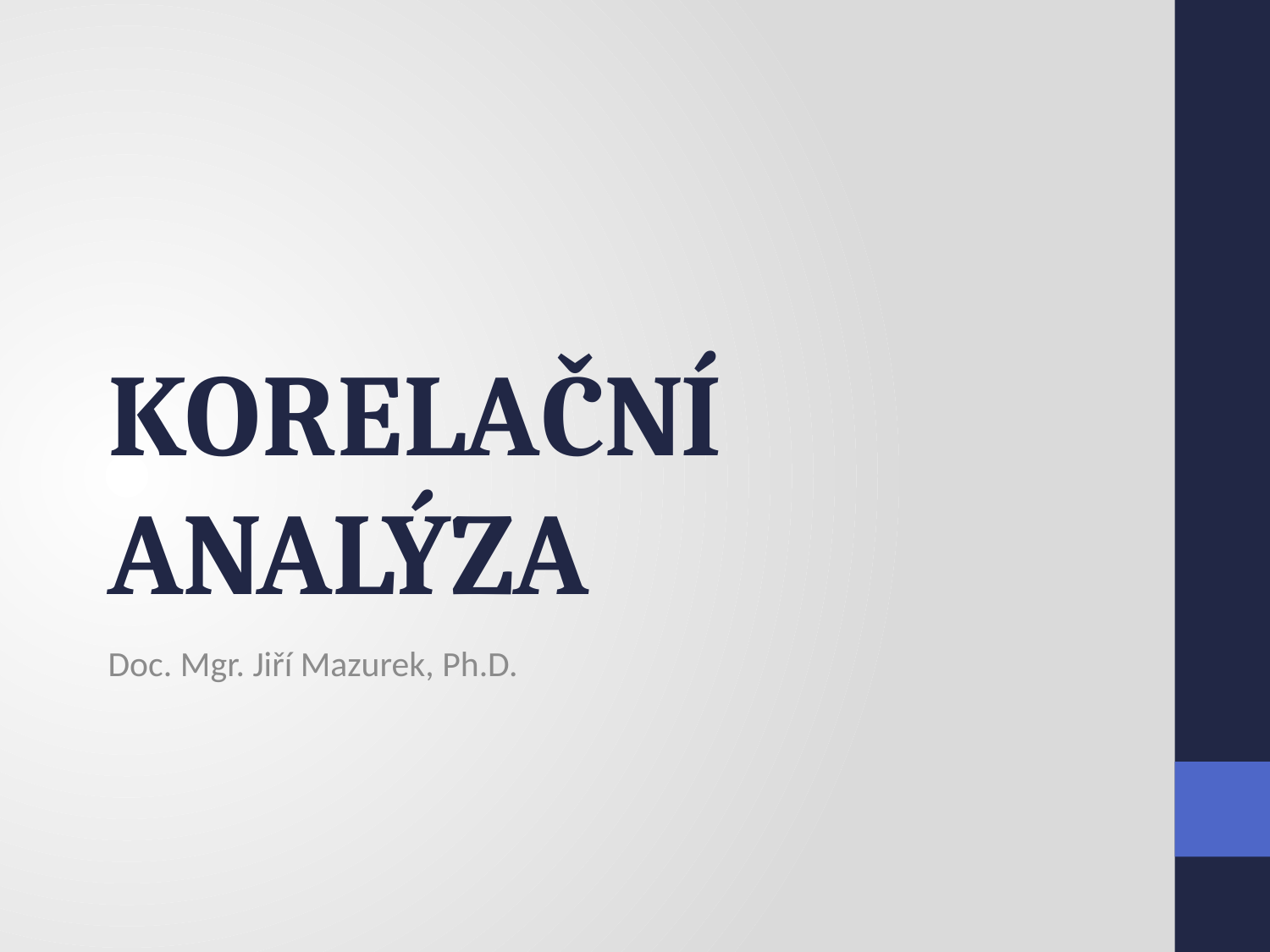

# KORELAČNÍ ANALÝZA
Doc. Mgr. Jiří Mazurek, Ph.D.